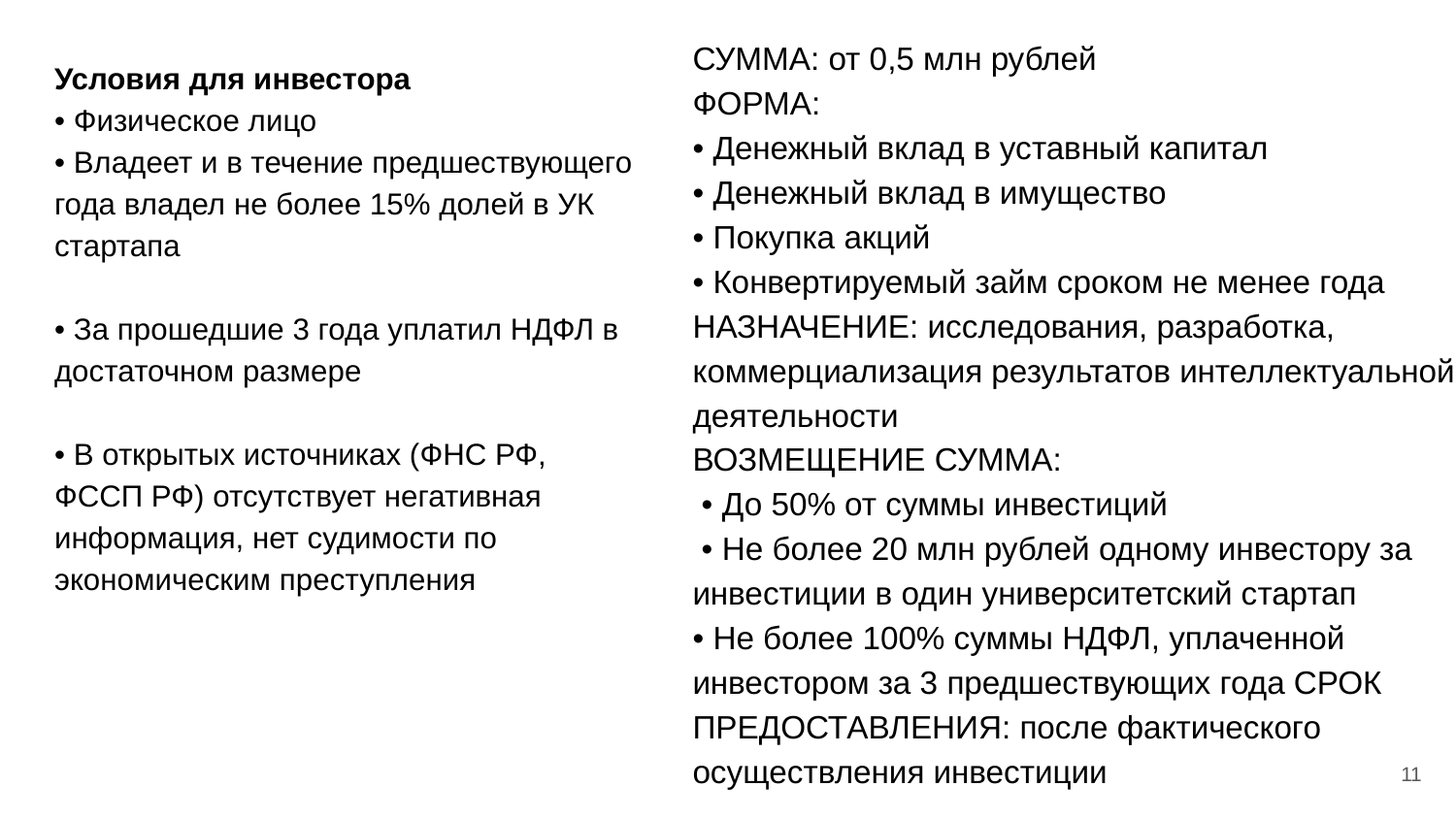

СУММА: от 0,5 млн рублей
ФОРМА:
• Денежный вклад в уставный капитал
• Денежный вклад в имущество
• Покупка акций
• Конвертируемый займ сроком не менее года
НАЗНАЧЕНИЕ: исследования, разработка, коммерциализация результатов интеллектуальной деятельности
ВОЗМЕЩЕНИЕ СУММА:
 • До 50% от суммы инвестиций
 • Не более 20 млн рублей одному инвестору за инвестиции в один университетский стартап
• Не более 100% суммы НДФЛ, уплаченной инвестором за 3 предшествующих года СРОК ПРЕДОСТАВЛЕНИЯ: после фактического осуществления инвестиции
Условия для инвестора
• Физическое лицо
• Владеет и в течение предшествующего года владел не более 15% долей в УК стартапа

• За прошедшие 3 года уплатил НДФЛ в достаточном размере

• В открытых источниках (ФНС РФ, ФССП РФ) отсутствует негативная информация, нет судимости по экономическим преступления
11